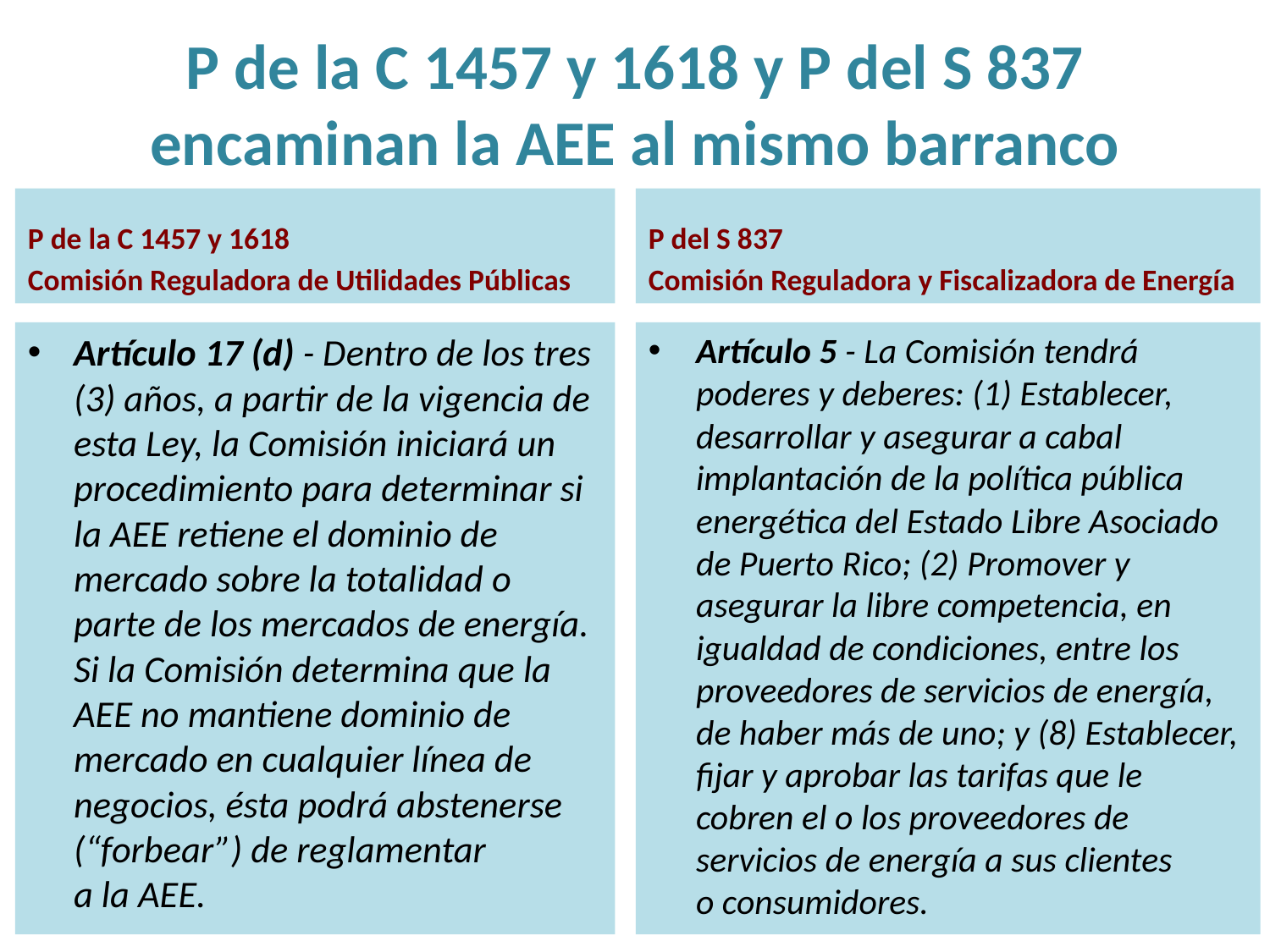

# P de la C 1457 y 1618 y P del S 837 encaminan la AEE al mismo barranco
P de la C 1457 y 1618
Comisión Reguladora de Utilidades Públicas
P del S 837
Comisión Reguladora y Fiscalizadora de Energía
Artículo 5 - La Comisión tendrá poderes y deberes: (1) Establecer, desarrollar y asegurar a cabal implantación de la política pública energética del Estado Libre Asociado de Puerto Rico; (2) Promover y asegurar la libre competencia, en igualdad de condiciones, entre los proveedores de servicios de energía, de haber más de uno; y (8) Establecer, fijar y aprobar las tarifas que le cobren el o los proveedores de servicios de energía a sus clientes
o consumidores.
Artículo 17 (d) - Dentro de los tres (3) años, a partir de la vigencia de esta Ley, la Comisión iniciará un procedimiento para determinar si la AEE retiene el dominio de mercado sobre la totalidad o parte de los mercados de energía. Si la Comisión determina que la AEE no mantiene dominio de mercado en cualquier línea de negocios, ésta podrá abstenerse (“forbear”) de reglamentar
a la AEE.